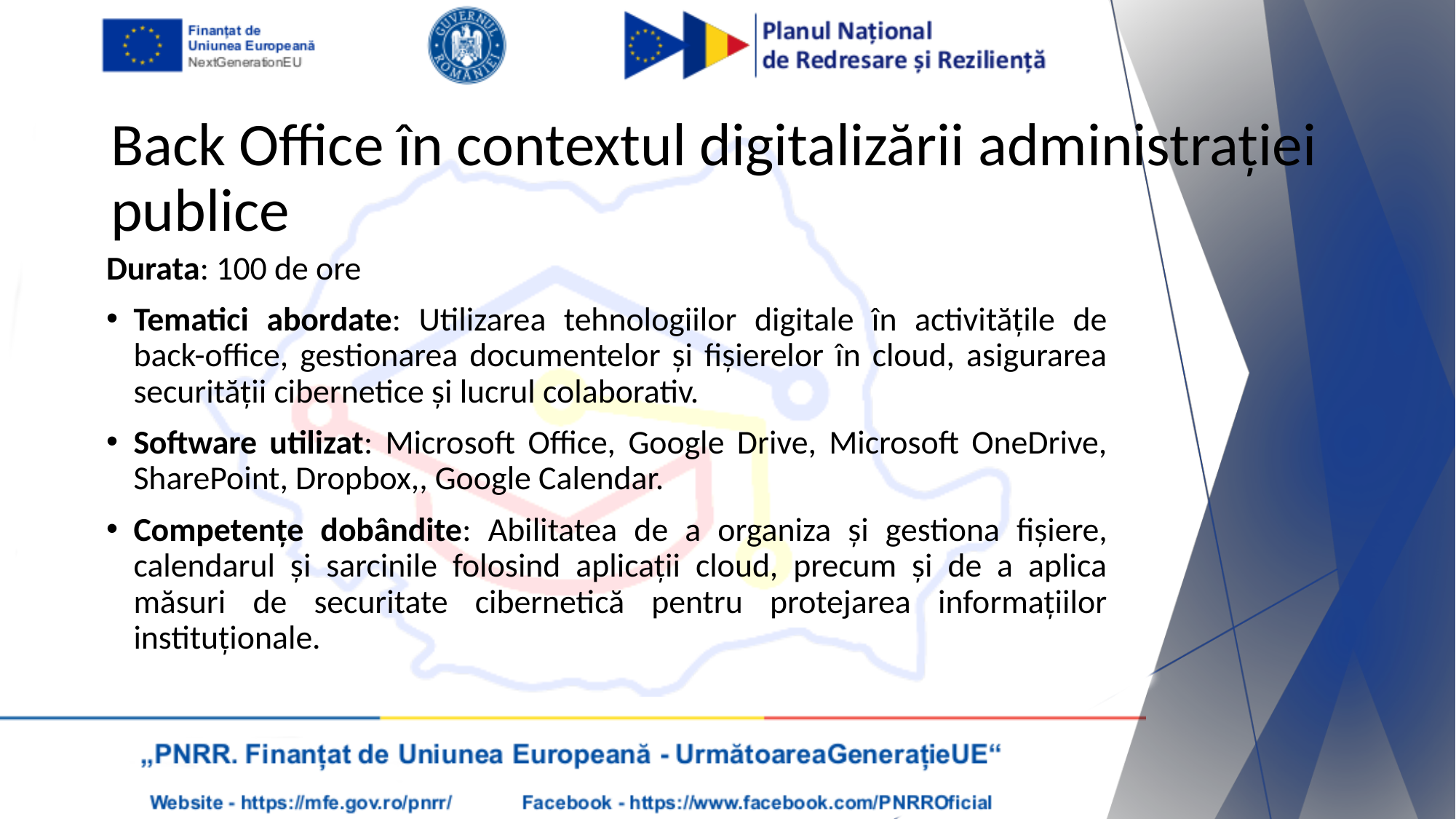

Back Office în contextul digitalizării administrației publice
Durata: 100 de ore
Tematici abordate: Utilizarea tehnologiilor digitale în activitățile de back-office, gestionarea documentelor și fișierelor în cloud, asigurarea securității cibernetice și lucrul colaborativ.
Software utilizat: Microsoft Office, Google Drive, Microsoft OneDrive, SharePoint, Dropbox,, Google Calendar.
Competențe dobândite: Abilitatea de a organiza și gestiona fișiere, calendarul și sarcinile folosind aplicații cloud, precum și de a aplica măsuri de securitate cibernetică pentru protejarea informațiilor instituționale.